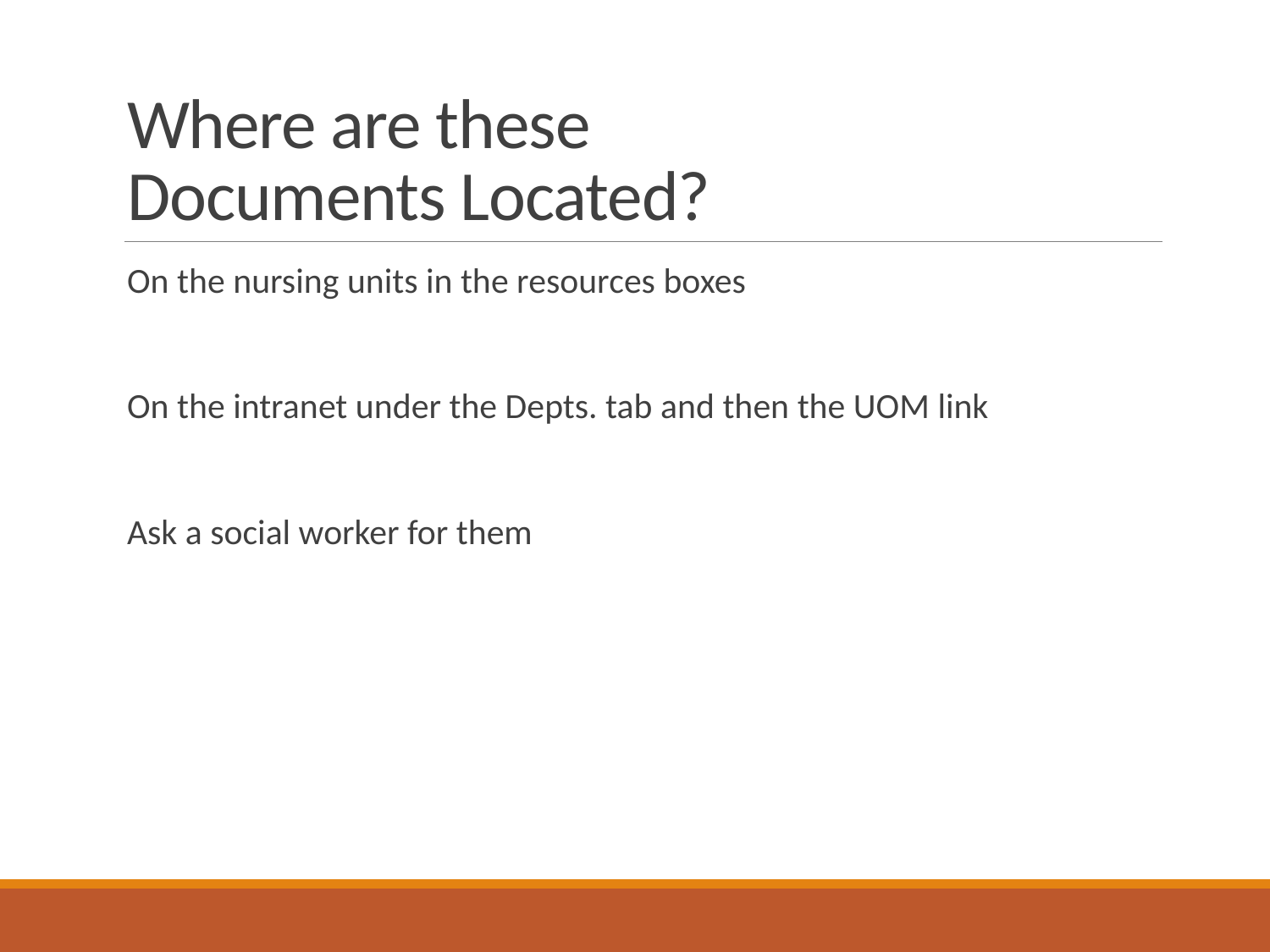

# Where are these Documents Located?
On the nursing units in the resources boxes

On the intranet under the Depts. tab and then the UOM link

Ask a social worker for them